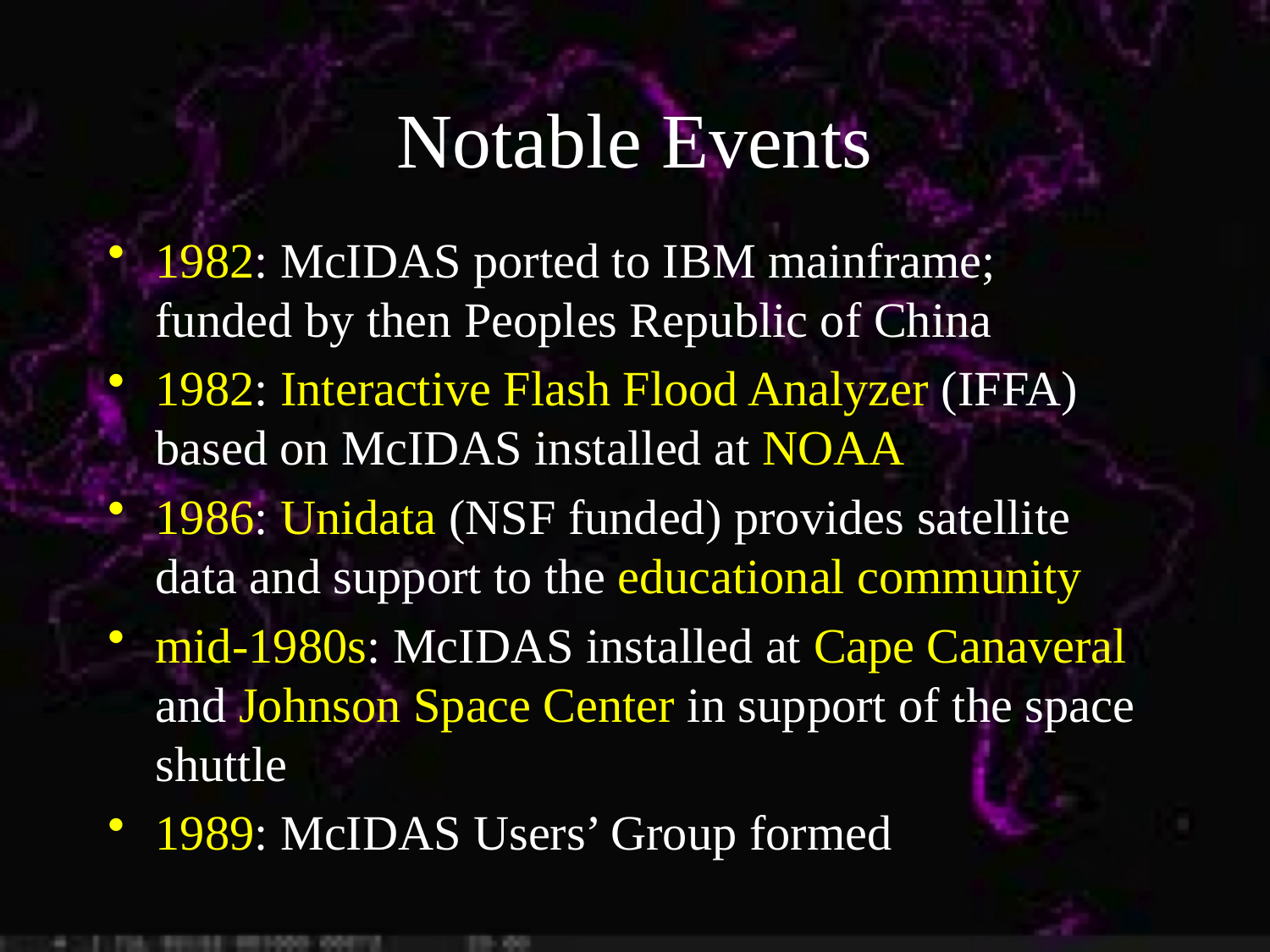

Notable Events
1982: McIDAS ported to IBM mainframe; funded by then Peoples Republic of China
1982: Interactive Flash Flood Analyzer (IFFA) based on McIDAS installed at NOAA
1986: Unidata (NSF funded) provides satellite data and support to the educational community
mid-1980s: McIDAS installed at Cape Canaveral and Johnson Space Center in support of the space shuttle
1989: McIDAS Users’ Group formed